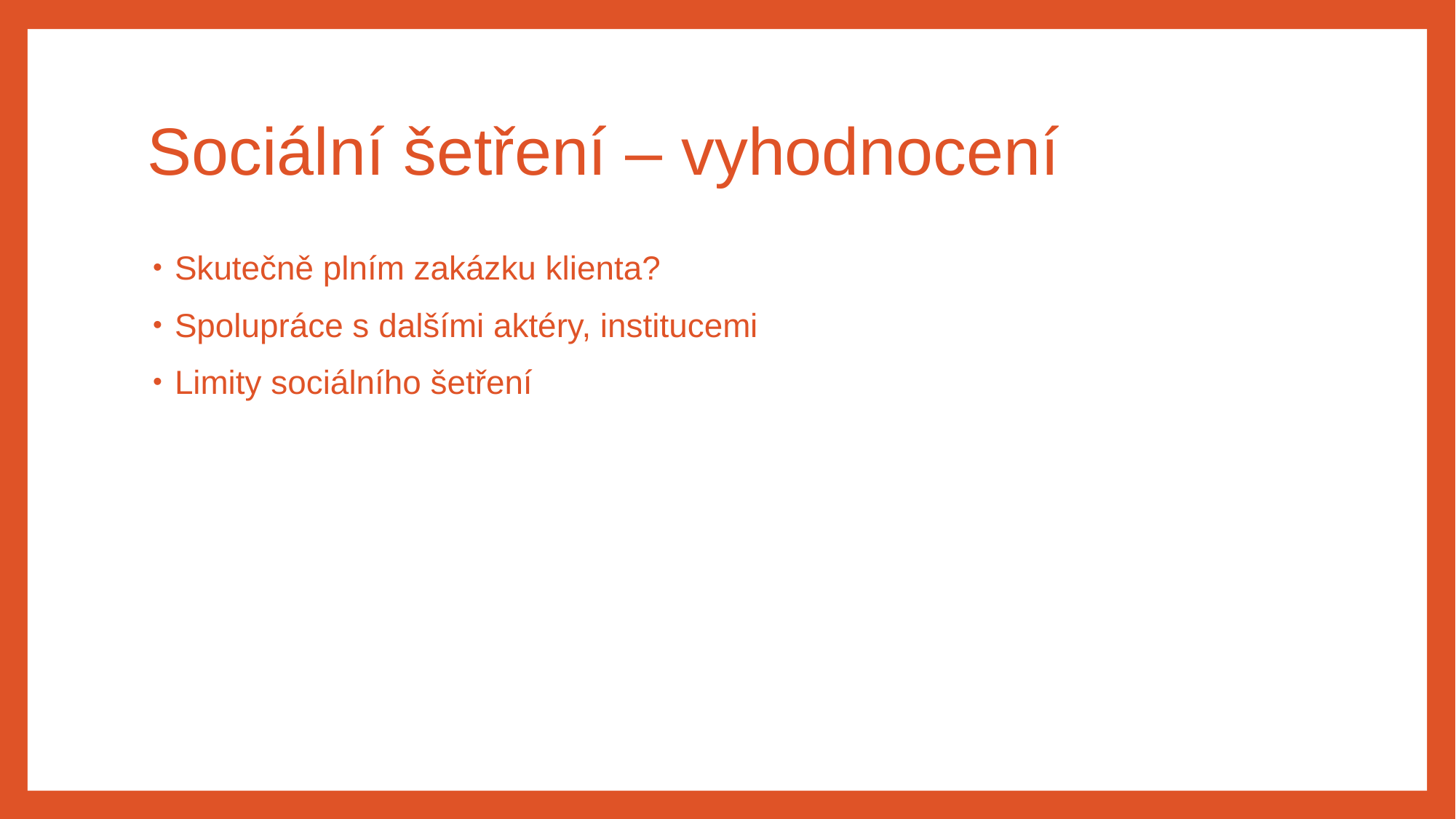

# Sociální šetření – vyhodnocení
Skutečně plním zakázku klienta?
Spolupráce s dalšími aktéry, institucemi
Limity sociálního šetření